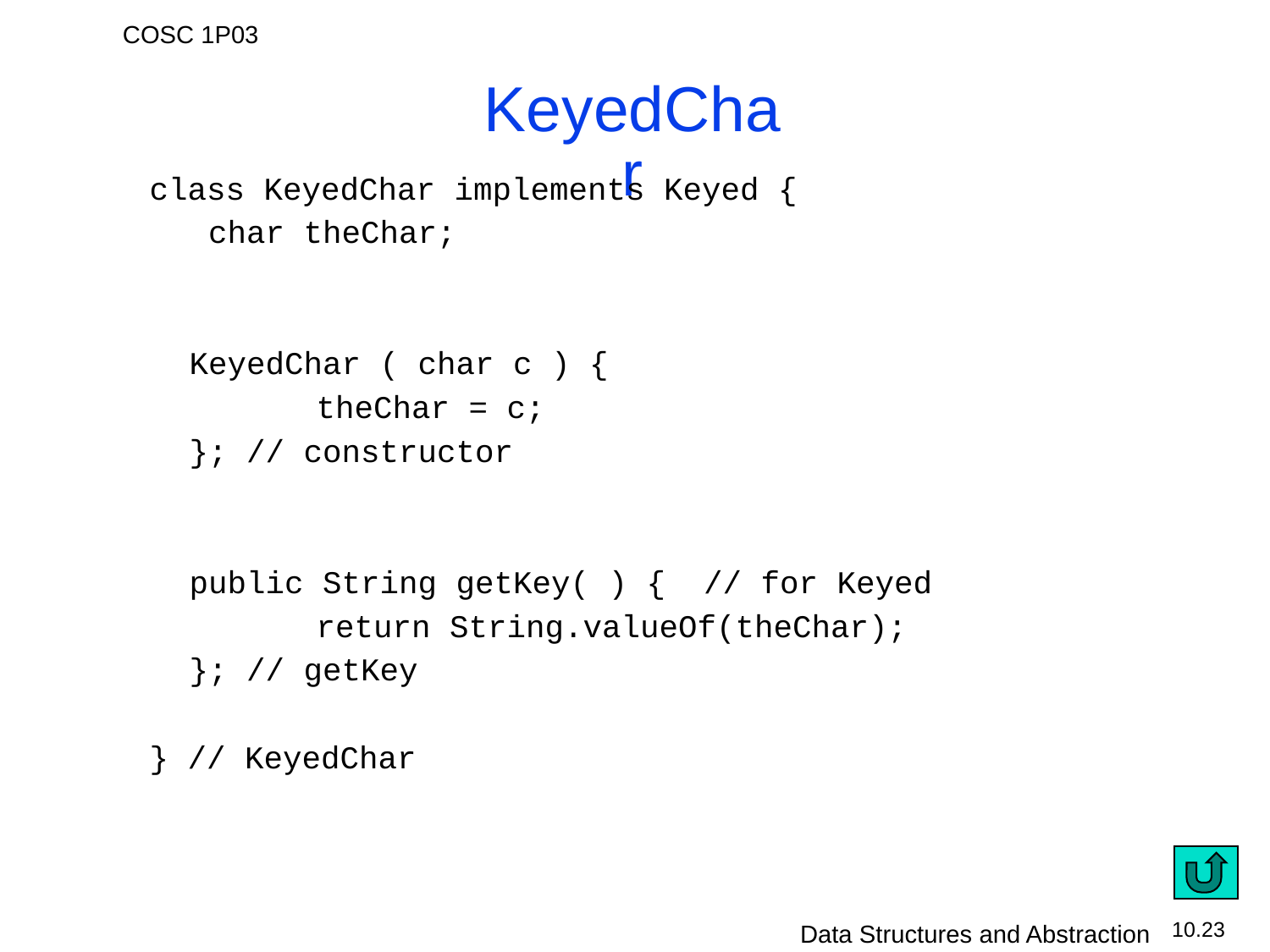

# KeyedChar
class KeyedChar implements Keyed {
	 char theChar;

 	KeyedChar ( char c ) {
  		theChar = c;
	}; // constructor

 	public String getKey( ) {  // for Keyed
		return String.valueOf(theChar);
 	}; // getKey

} // KeyedChar